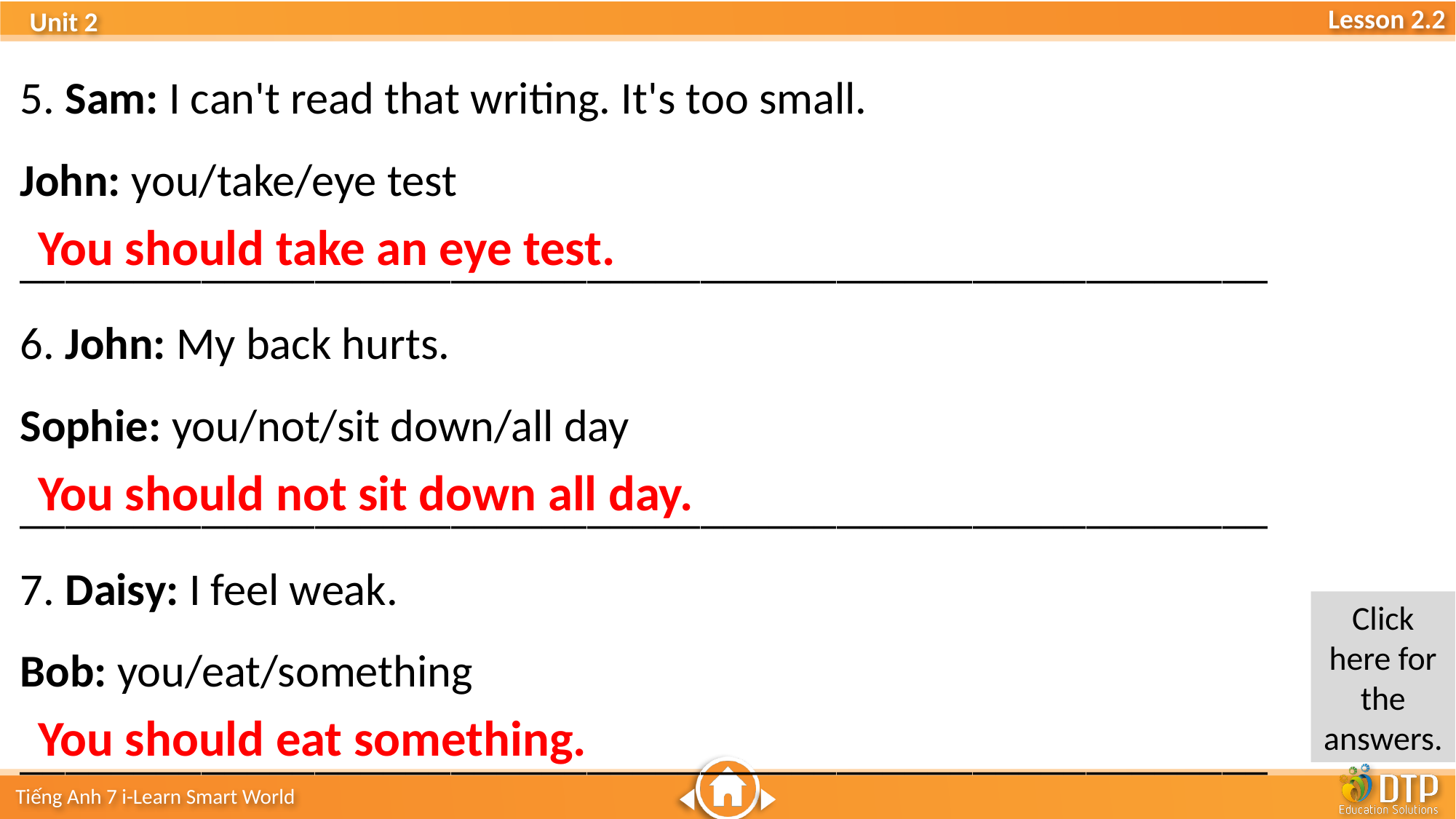

5. Sam: I can't read that writing. It's too small.
John: you/take/eye test _______________________________________________________
6. John: My back hurts.
Sophie: you/not/sit down/all day
_______________________________________________________
7. Daisy: I feel weak.
Bob: you/eat/something
_______________________________________________________
You should take an eye test.

You should not sit down all day.
Click here for the answers.
You should eat something.